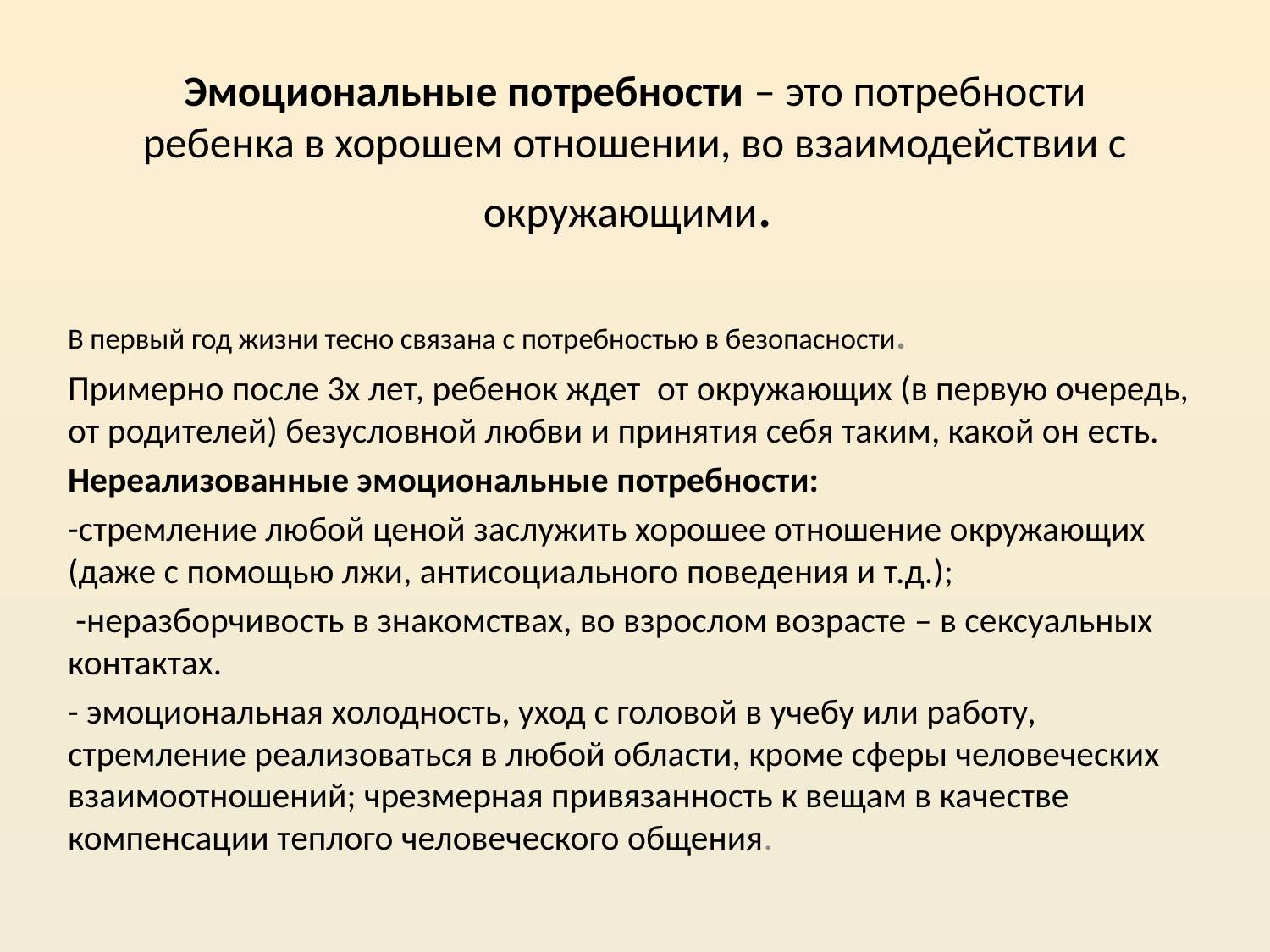

# Эмоциональные потребности – это потребности ребенка в хорошем отношении, во взаимодействии с окружающими.
В первый год жизни тесно связана с потребностью в безопасности.
Примерно после 3х лет, ребенок ждет  от окружающих (в первую очередь, от родителей) безусловной любви и принятия себя таким, какой он есть.
Нереализованные эмоциональные потребности:
-стремление любой ценой заслужить хорошее отношение окружающих (даже с помощью лжи, антисоциального поведения и т.д.);
 -неразборчивость в знакомствах, во взрослом возрасте – в сексуальных контактах.
- эмоциональная холодность, уход с головой в учебу или работу, стремление реализоваться в любой области, кроме сферы человеческих взаимоотношений; чрезмерная привязанность к вещам в качестве компенсации теплого человеческого общения.